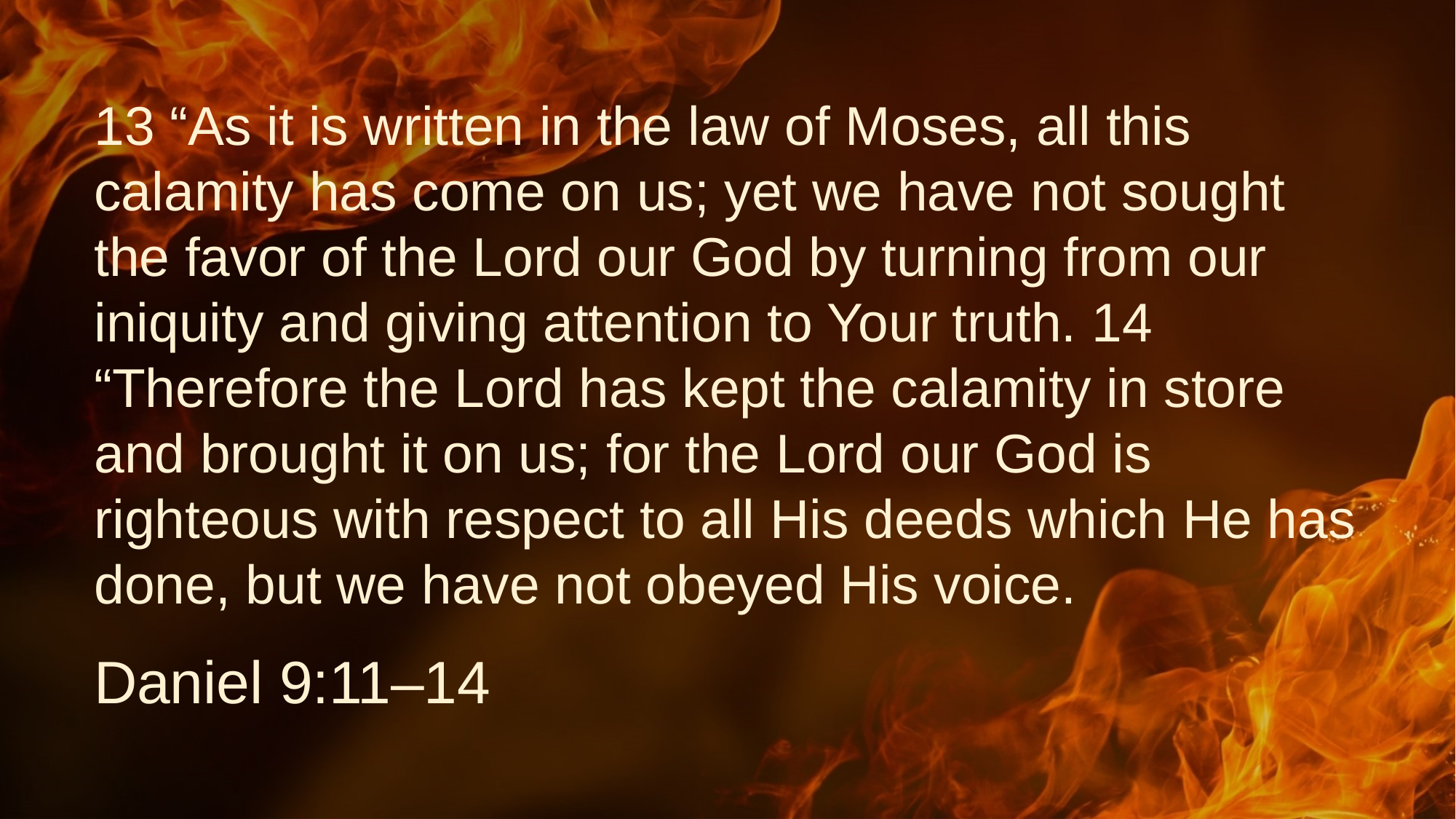

# 13 “As it is written in the law of Moses, all this calamity has come on us; yet we have not sought the favor of the Lord our God by turning from our iniquity and giving attention to Your truth. 14 “Therefore the Lord has kept the calamity in store and brought it on us; for the Lord our God is righteous with respect to all His deeds which He has done, but we have not obeyed His voice.
Daniel 9:11–14